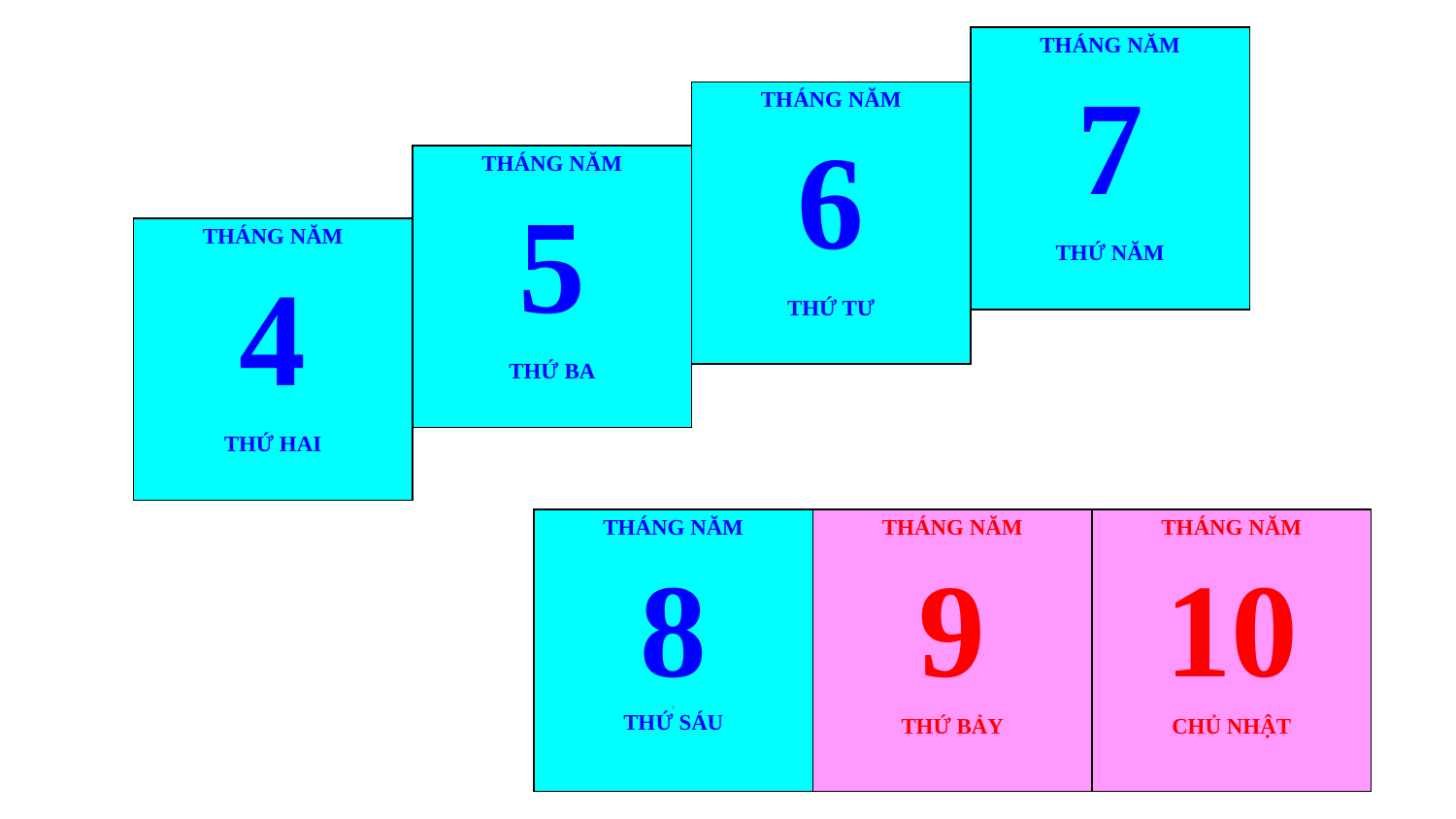

| THÁNG NĂM 7 THỨ NĂM |
| --- |
| THÁNG NĂM 6 THỨ TƯ |
| --- |
| THÁNG NĂM 5 THỨ BA |
| --- |
| THÁNG NĂM 4 THỨ HAI |
| --- |
| THÁNG NĂM 8 ] THỨ SÁU |
| --- |
| THÁNG NĂM 9 THỨ BẢY |
| --- |
| THÁNG NĂM 10 CHỦ NHẬT |
| --- |